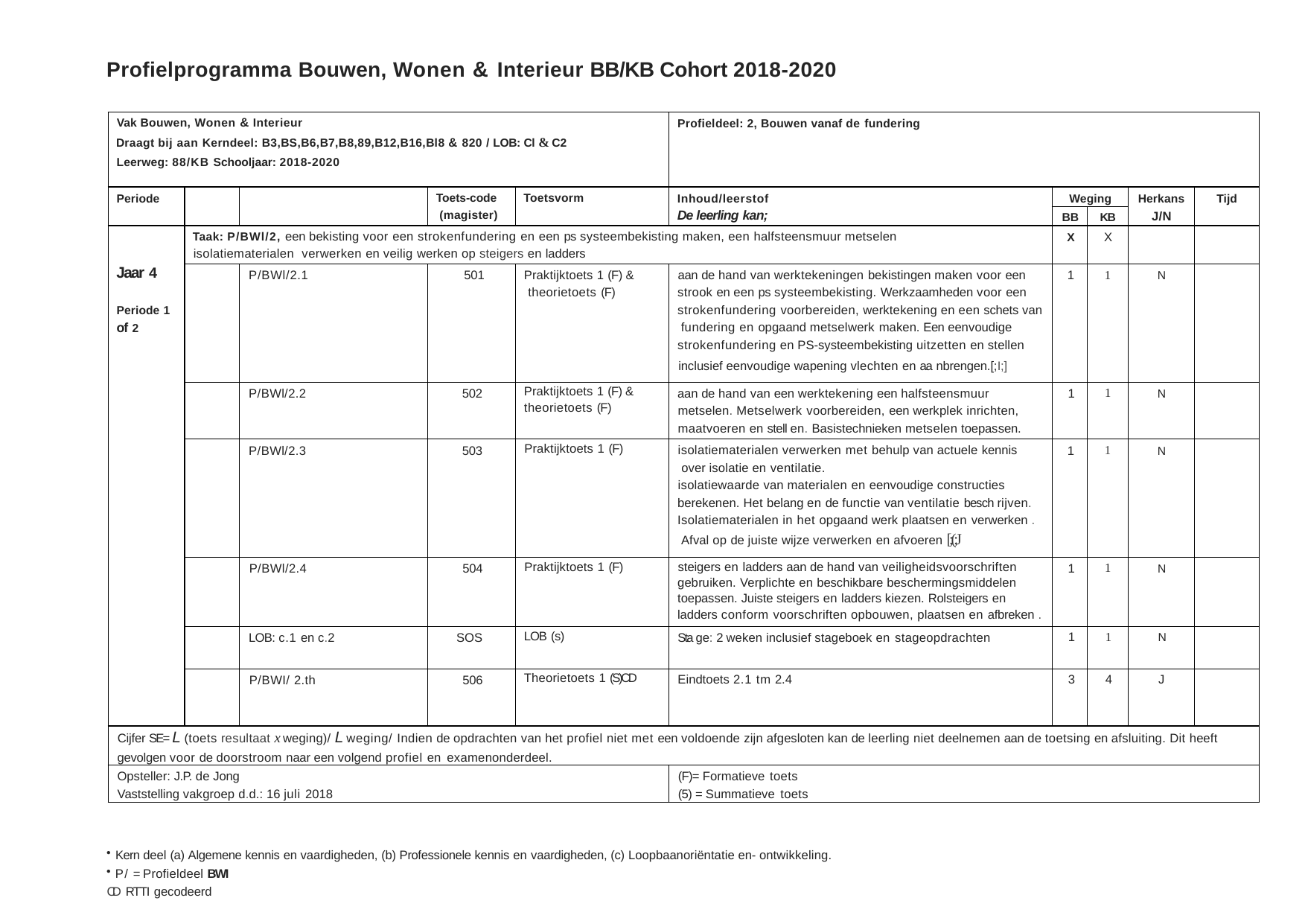

Profielprogramma Bouwen, Wonen & Interieur BB/KB Cohort 2018-2020
| Vak Bouwen, Wonen & Interieur Draagt bij aan Kerndeel: B3,BS,B6,B7,B8,89,B12,B16,Bl8 & 820 / LOB: Cl & C2 Leerweg: 88/KB Schooljaar: 2018-2020 |  |  |  |  | Profieldeel: 2, Bouwen vanaf de fundering |  |  |  |  |
| --- | --- | --- | --- | --- | --- | --- | --- | --- | --- |
| Periode |  |  | Toets-code (magister) | Toetsvorm | Inhoud/leerstof De leerling kan; | Weging |  | Herkans J/N | Tijd |
|  |  |  |  |  |  | BB | KB |  |  |
| Jaar 4 Periode 1 of 2 | Taak: P/BWl/2, een bekisting voor een strokenfundering en een ps systeembekisting maken, een halfsteensmuur metselen isolatiematerialen verwerken en veilig werken op steigers en ladders |  |  |  |  | X | X |  |  |
|  |  | P/BWl/2.1 | 501 | Praktijktoets 1 (F) & theorietoets (F) | aan de hand van werktekeningen bekistingen maken voor een strook en een ps systeembekisting. Werkzaamheden voor een strokenfundering voorbereiden, werktekening en een schets van fundering en opgaand metselwerk maken. Een eenvoudige strokenfundering en PS-systeembekisting uitzetten en stellen inclusief eenvoudige wapening vlechten en aa nbrengen.[;I;] | 1 | 1 | N |  |
|  |  | P/BWl/2.2 | 502 | Praktijktoets 1 (F) & theorietoets (F) | aan de hand van een werktekening een halfsteensmuur metselen. Metselwerk voorbereiden, een werkplek inrichten, maatvoeren en stell en. Basistechnieken metselen toepassen. | 1 | 1 | N |  |
|  |  | P/BWl/2.3 | 503 | Praktijktoets 1 (F) | isolatiematerialen verwerken met behulp van actuele kennis over isolatie en ventilatie. isolatiewaarde van materialen en eenvoudige constructies berekenen. Het belang en de functie van ventilatie besch rijven. Isolatiematerialen in het opgaand werk plaatsen en verwerken . Afval op de juiste wijze verwerken en afvoeren [;(;J | 1 | 1 | N |  |
|  |  | P/BWl/2.4 | 504 | Praktijktoets 1 (F) | steigers en ladders aan de hand van veiligheidsvoorschriften gebruiken. Verplichte en beschikbare beschermingsmiddelen toepassen. Juiste steigers en ladders kiezen. Rolsteigers en ladders conform voorschriften opbouwen, plaatsen en afbreken . | 1 | 1 | N |  |
|  |  | LOB: c.1 en c.2 | SOS | LOB (s) | Sta ge: 2 weken inclusief stageboek en stageopdrachten | 1 | 1 | N |  |
|  |  | P/BWI/ 2.th | 506 | Theorietoets 1 (S)CD | Eindtoets 2.1 tm 2.4 | 3 | 4 | J |  |
| Cijfer SE= L (toets resultaat x weging)/ L weging/ Indien de opdrachten van het profiel niet met een voldoende zijn afgesloten kan de leerling niet deelnemen aan de toetsing en afsluiting. Dit heeft gevolgen voor de doorstroom naar een volgend profiel en examenonderdeel. |  |  |  |  |  |  |  |  |  |
| Opsteller: J.P. de Jong Vaststelling vakgroep d.d.: 16 juli 2018 |  |  |  |  | (F)= Formatieve toets (5) = Summatieve toets |  |  |  |  |
Kern deel (a) Algemene kennis en vaardigheden, (b) Professionele kennis en vaardigheden, (c) Loopbaanoriëntatie en- ontwikkeling.
P / = Profieldeel BWI
CD RTTI gecodeerd